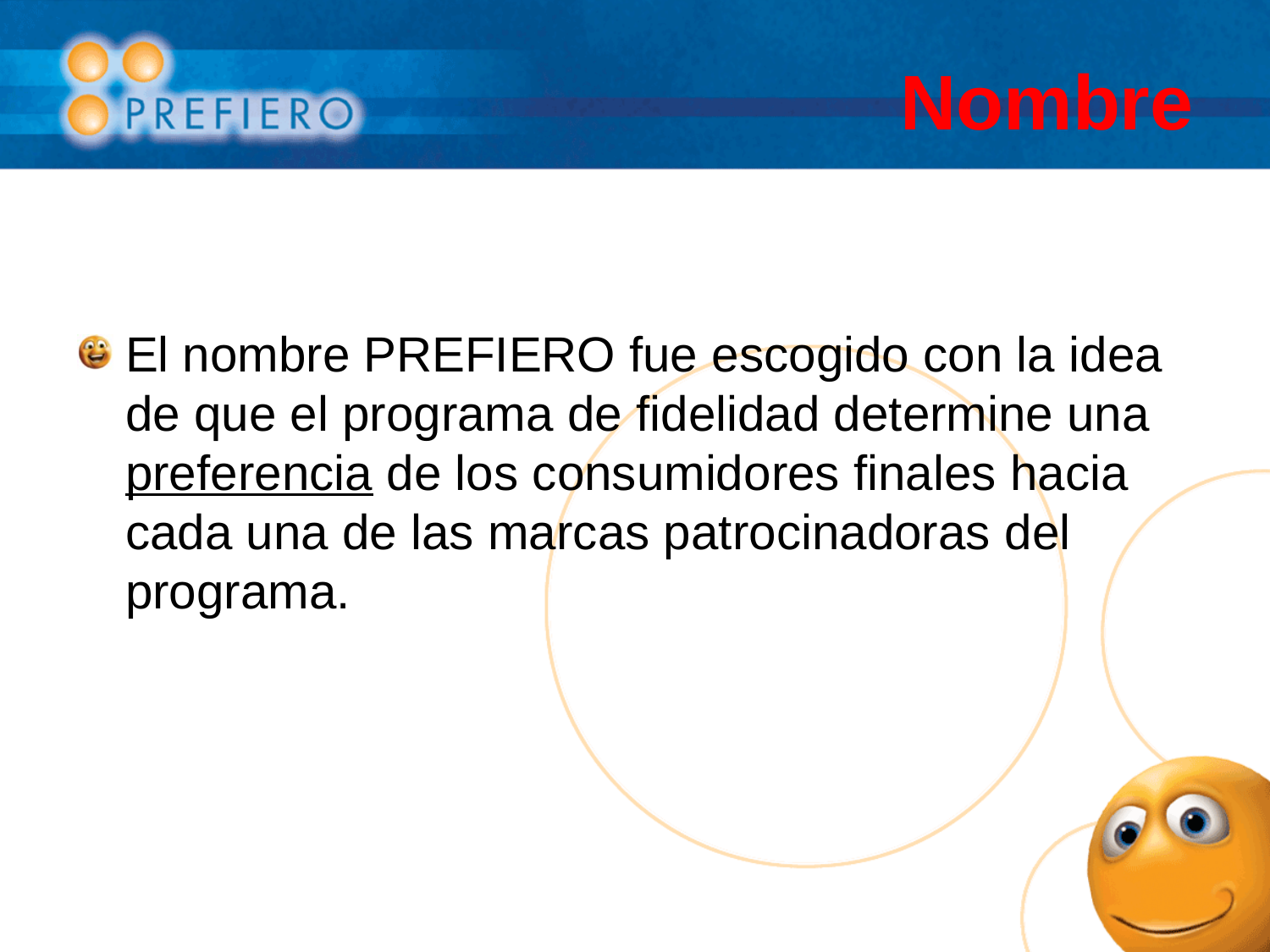

# Nombre
El nombre PREFIERO fue escogido con la idea de que el programa de fidelidad determine una preferencia de los consumidores finales hacia cada una de las marcas patrocinadoras del programa.